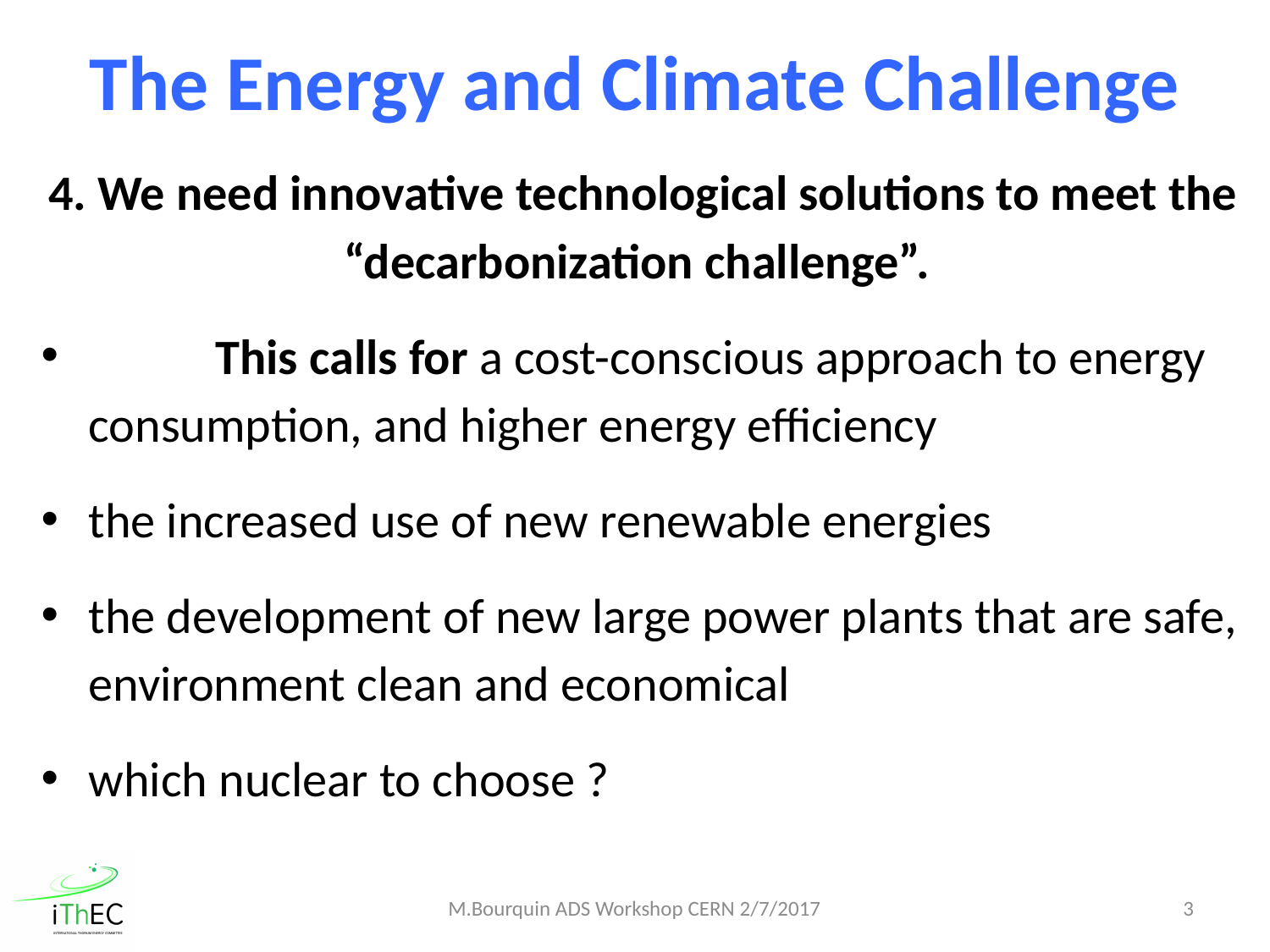

# The Energy and Climate Challenge
4. We need innovative technological solutions to meet the “decarbonization challenge”.
	This calls for a cost-conscious approach to energy consumption, and higher energy efficiency
the increased use of new renewable energies
the development of new large power plants that are safe, environment clean and economical
which nuclear to choose ?

M.Bourquin ADS Workshop CERN 2/7/2017
3